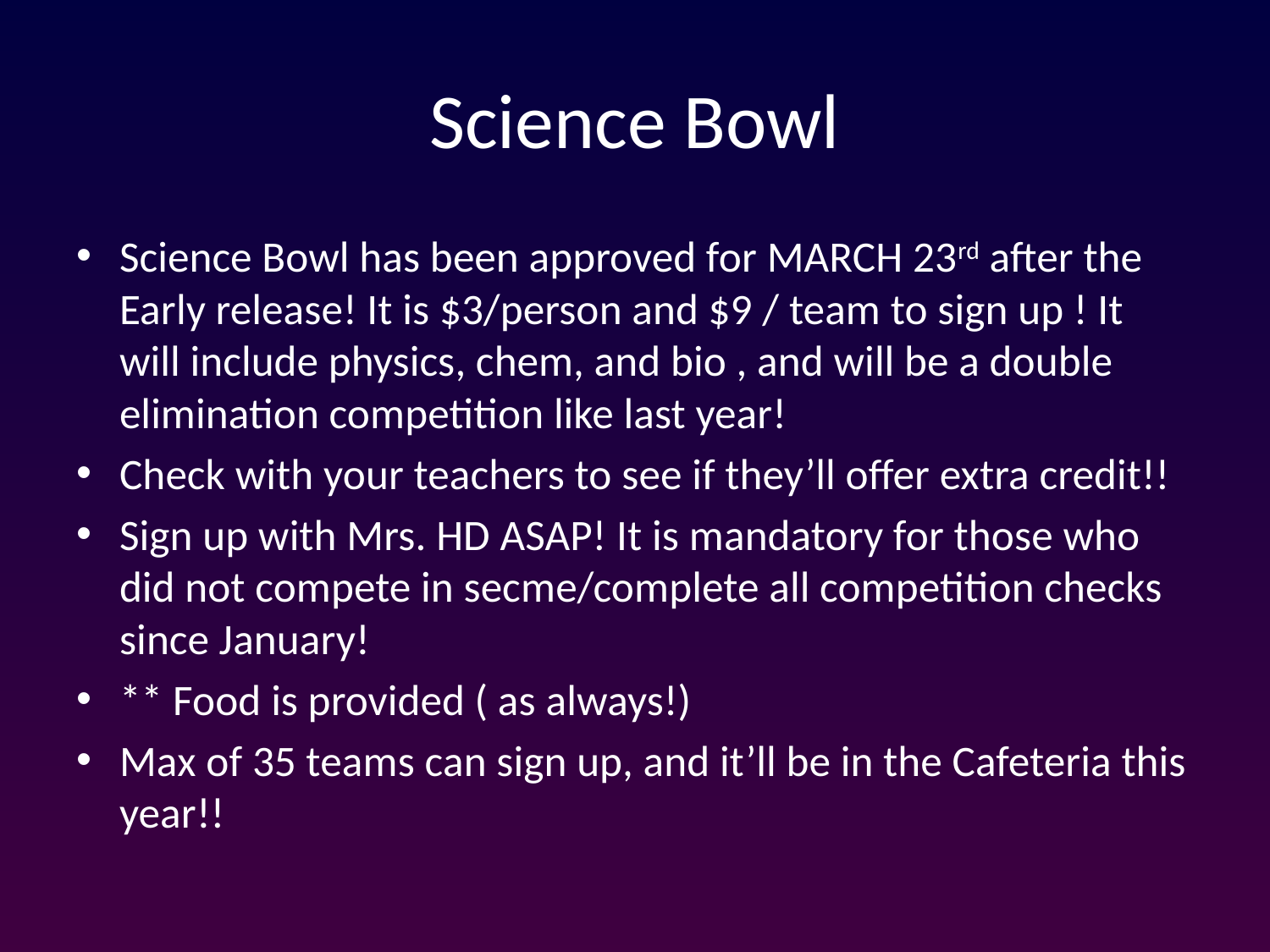

# Science Bowl
Science Bowl has been approved for MARCH 23rd after the Early release! It is $3/person and $9 / team to sign up ! It will include physics, chem, and bio , and will be a double elimination competition like last year!
Check with your teachers to see if they’ll offer extra credit!!
Sign up with Mrs. HD ASAP! It is mandatory for those who did not compete in secme/complete all competition checks since January!
** Food is provided ( as always!)
Max of 35 teams can sign up, and it’ll be in the Cafeteria this year!!